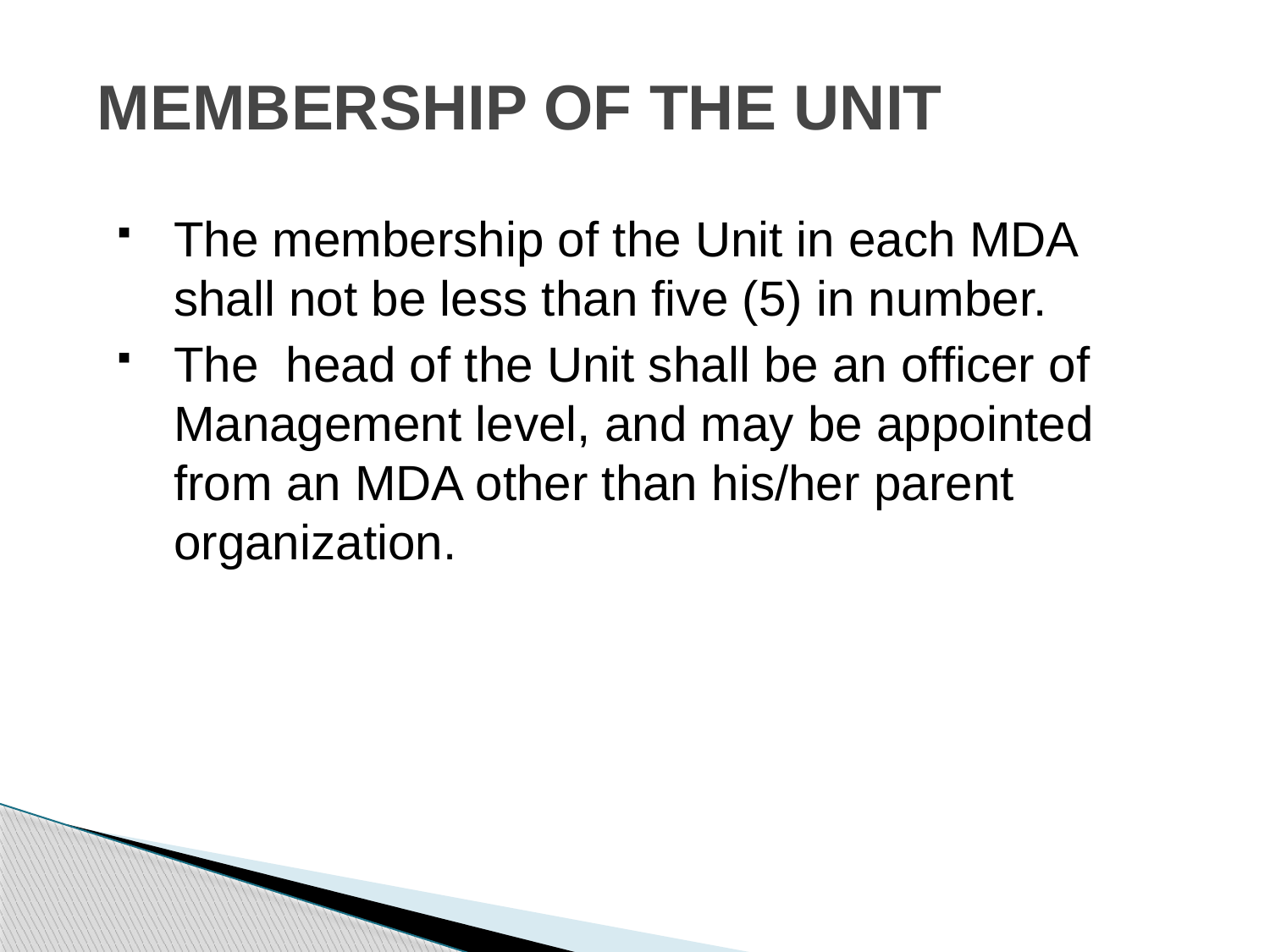

# MEMBERSHIP OF THE UNIT
The membership of the Unit in each MDA  shall not be less than five (5) in number.
The  head of the Unit shall be an officer of Management level, and may be appointed from an MDA other than his/her parent organization.